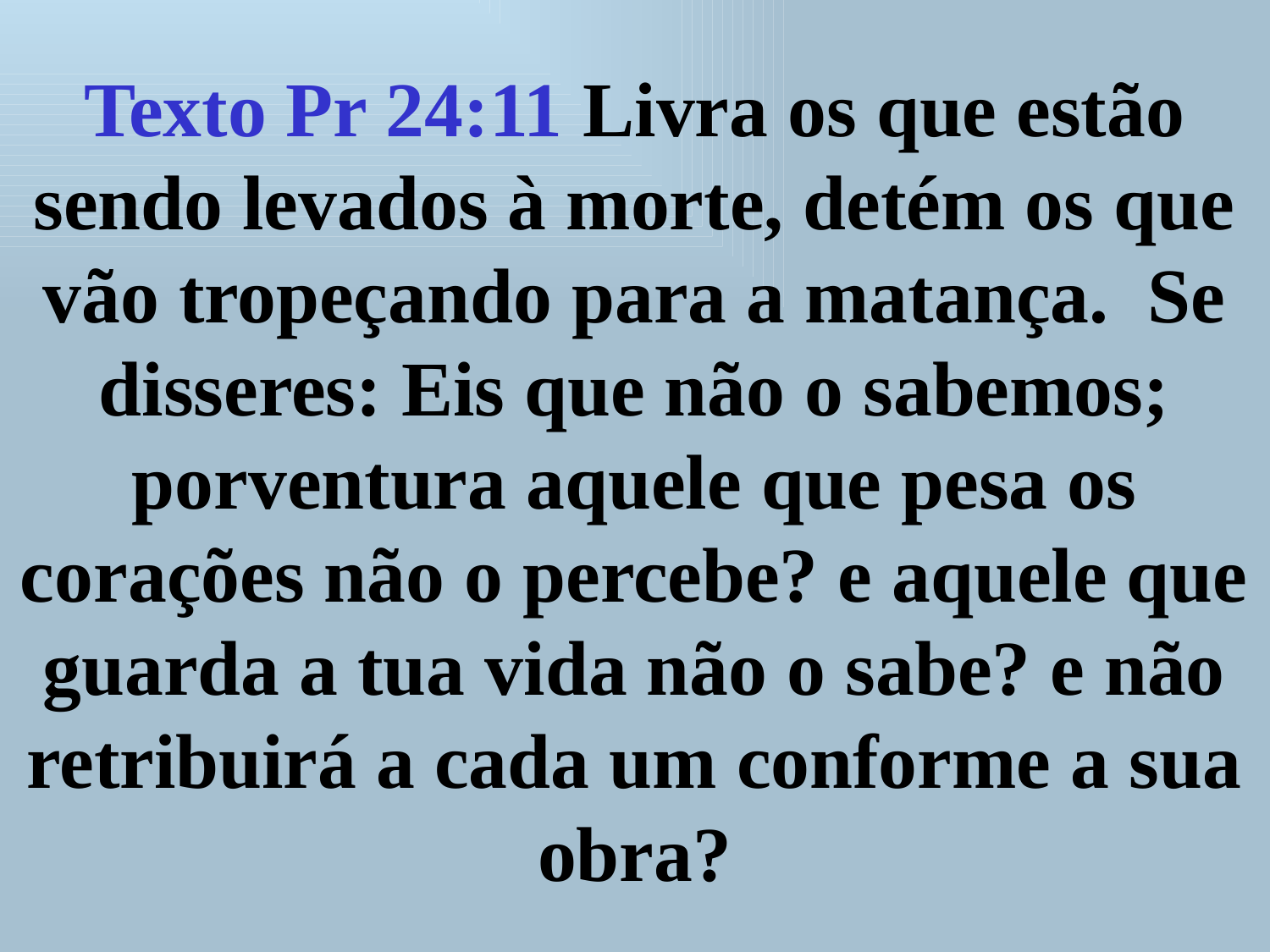

Texto Pr 24:11 Livra os que estão sendo levados à morte, detém os que vão tropeçando para a matança.  Se disseres: Eis que não o sabemos; porventura aquele que pesa os corações não o percebe? e aquele que guarda a tua vida não o sabe? e não retribuirá a cada um conforme a sua obra?